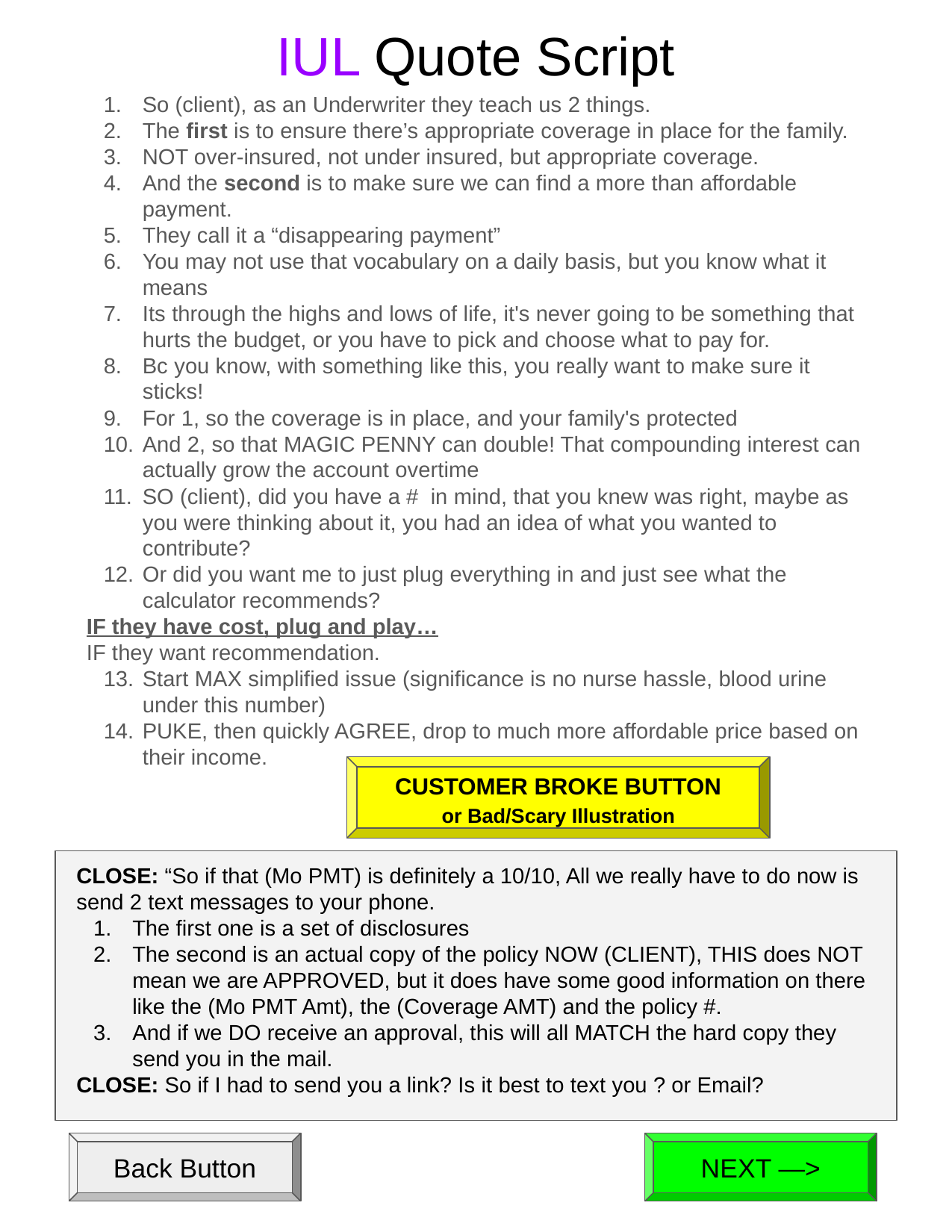

# IUL Quote Script
So (client), as an Underwriter they teach us 2 things.
The first is to ensure there’s appropriate coverage in place for the family.
NOT over-insured, not under insured, but appropriate coverage.
And the second is to make sure we can find a more than affordable payment.
They call it a “disappearing payment”
You may not use that vocabulary on a daily basis, but you know what it means
Its through the highs and lows of life, it's never going to be something that hurts the budget, or you have to pick and choose what to pay for.
Bc you know, with something like this, you really want to make sure it sticks!
For 1, so the coverage is in place, and your family's protected
And 2, so that MAGIC PENNY can double! That compounding interest can actually grow the account overtime
SO (client), did you have a #  in mind, that you knew was right, maybe as you were thinking about it, you had an idea of what you wanted to contribute?
Or did you want me to just plug everything in and just see what the calculator recommends?
IF they have cost, plug and play…
IF they want recommendation.
Start MAX simplified issue (significance is no nurse hassle, blood urine under this number)
PUKE, then quickly AGREE, drop to much more affordable price based on their income.
CUSTOMER BROKE BUTTON
or Bad/Scary Illustration

CLOSE: “So if that (Mo PMT) is definitely a 10/10, All we really have to do now is send 2 text messages to your phone.
The first one is a set of disclosures
The second is an actual copy of the policy NOW (CLIENT), THIS does NOT mean we are APPROVED, but it does have some good information on there like the (Mo PMT Amt), the (Coverage AMT) and the policy #.
And if we DO receive an approval, this will all MATCH the hard copy they send you in the mail.
CLOSE: So if I had to send you a link? Is it best to text you ? or Email?
Back Button
NEXT —>